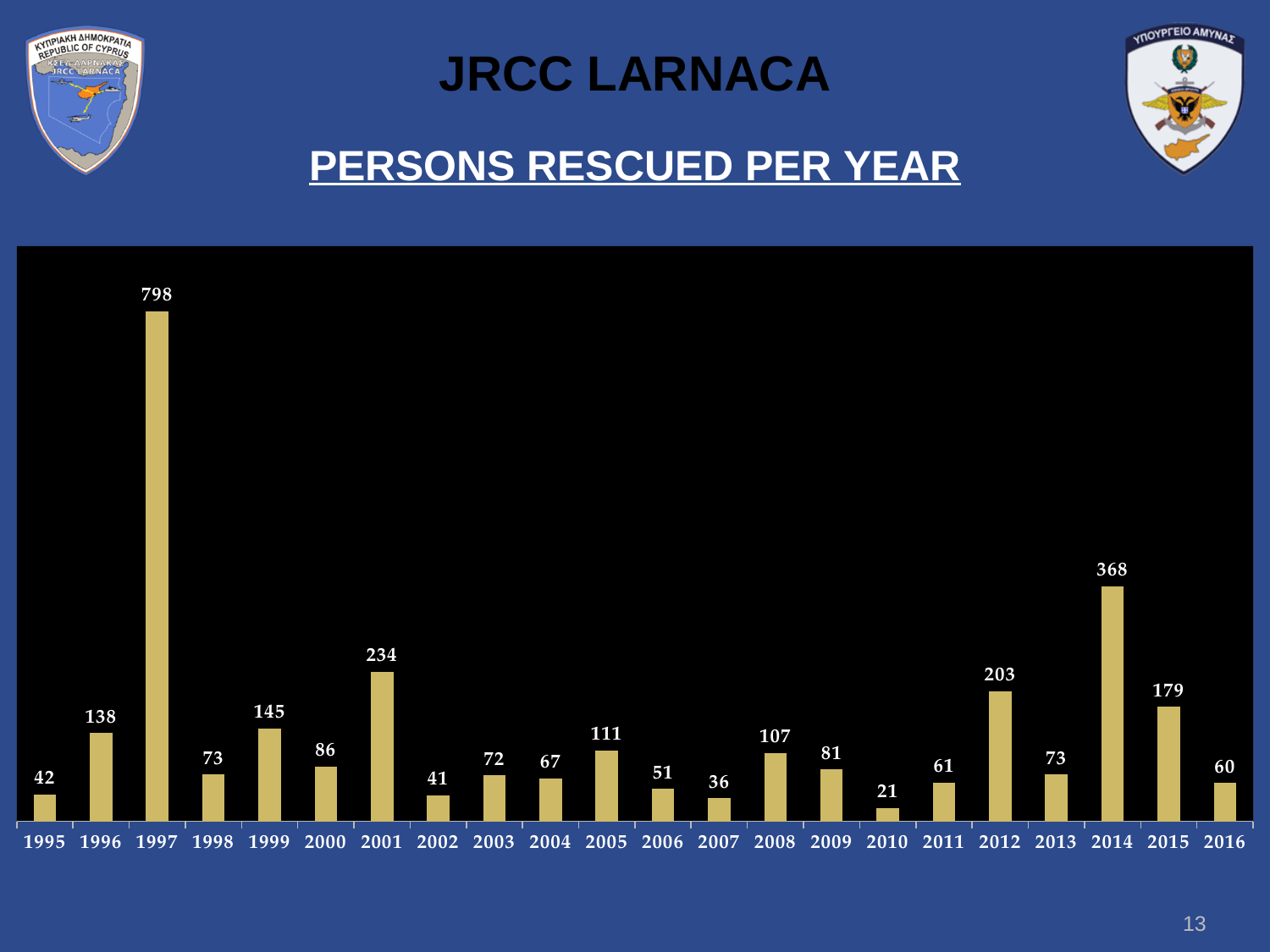

# JRCC LARNACA
PERSONS RESCUED PER YEAR

### Chart

| Category | PERSON RESCUED PER YEAR |
|---|---|
| 1995 | 42.0 |
| 1996 | 138.0 |
| 1997 | 798.0 |
| 1998 | 73.0 |
| 1999 | 145.0 |
| 2000 | 86.0 |
| 2001 | 234.0 |
| 2002 | 41.0 |
| 2003 | 72.0 |
| 2004 | 67.0 |
| 2005 | 111.0 |
| 2006 | 51.0 |
| 2007 | 36.0 |
| 2008 | 107.0 |
| 2009 | 81.0 |
| 2010 | 21.0 |
| 2011 | 61.0 |
| 2012 | 203.0 |
| 2013 | 73.0 |
| 2014 | 368.0 |
| 2015 | 179.0 |
| 2016 | 60.0 |
13